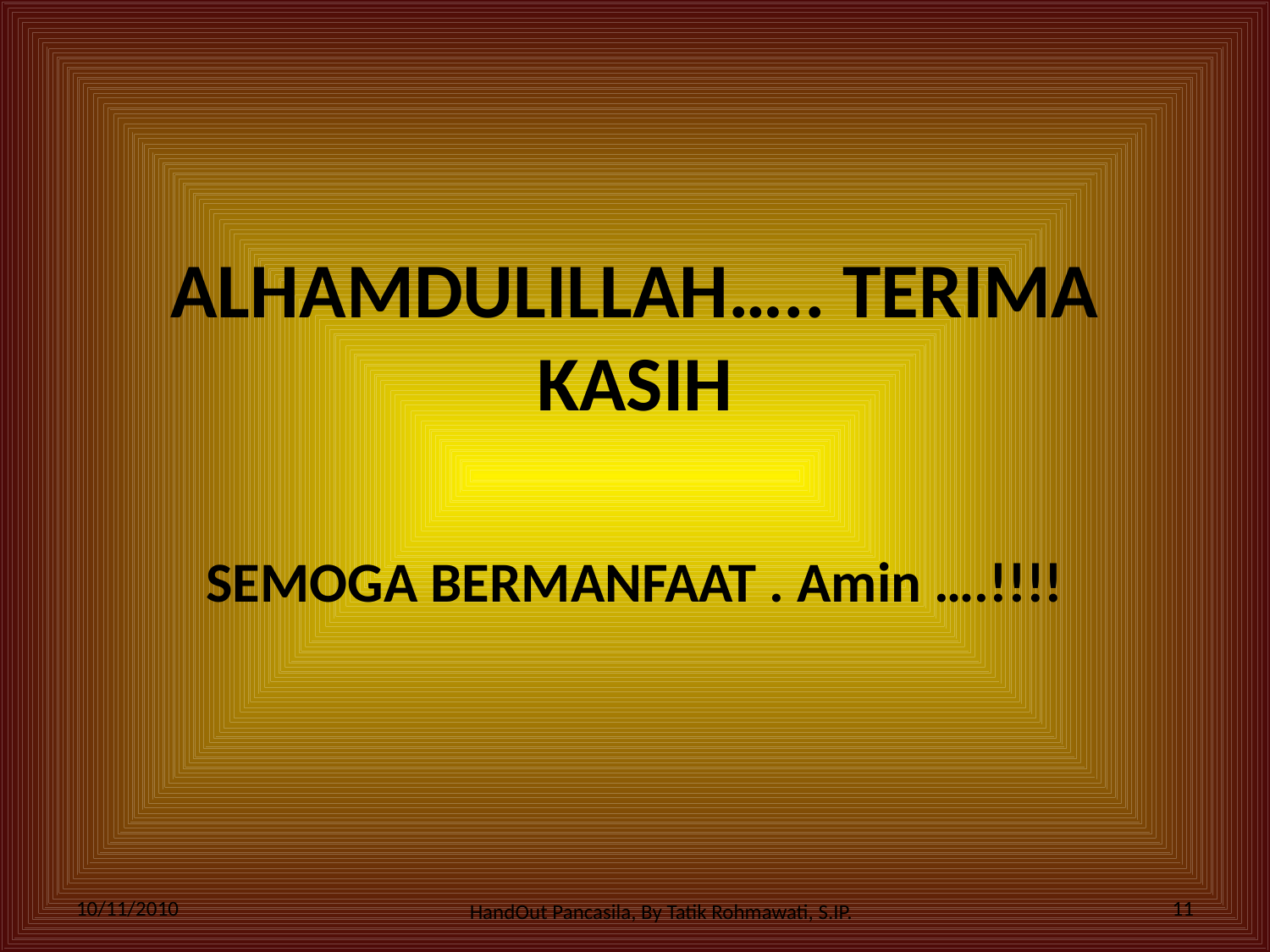

# ALHAMDULILLAH….. TERIMA KASIH
SEMOGA BERMANFAAT . Amin ….!!!!
10/11/2010
11
HandOut Pancasila, By Tatik Rohmawati, S.IP.